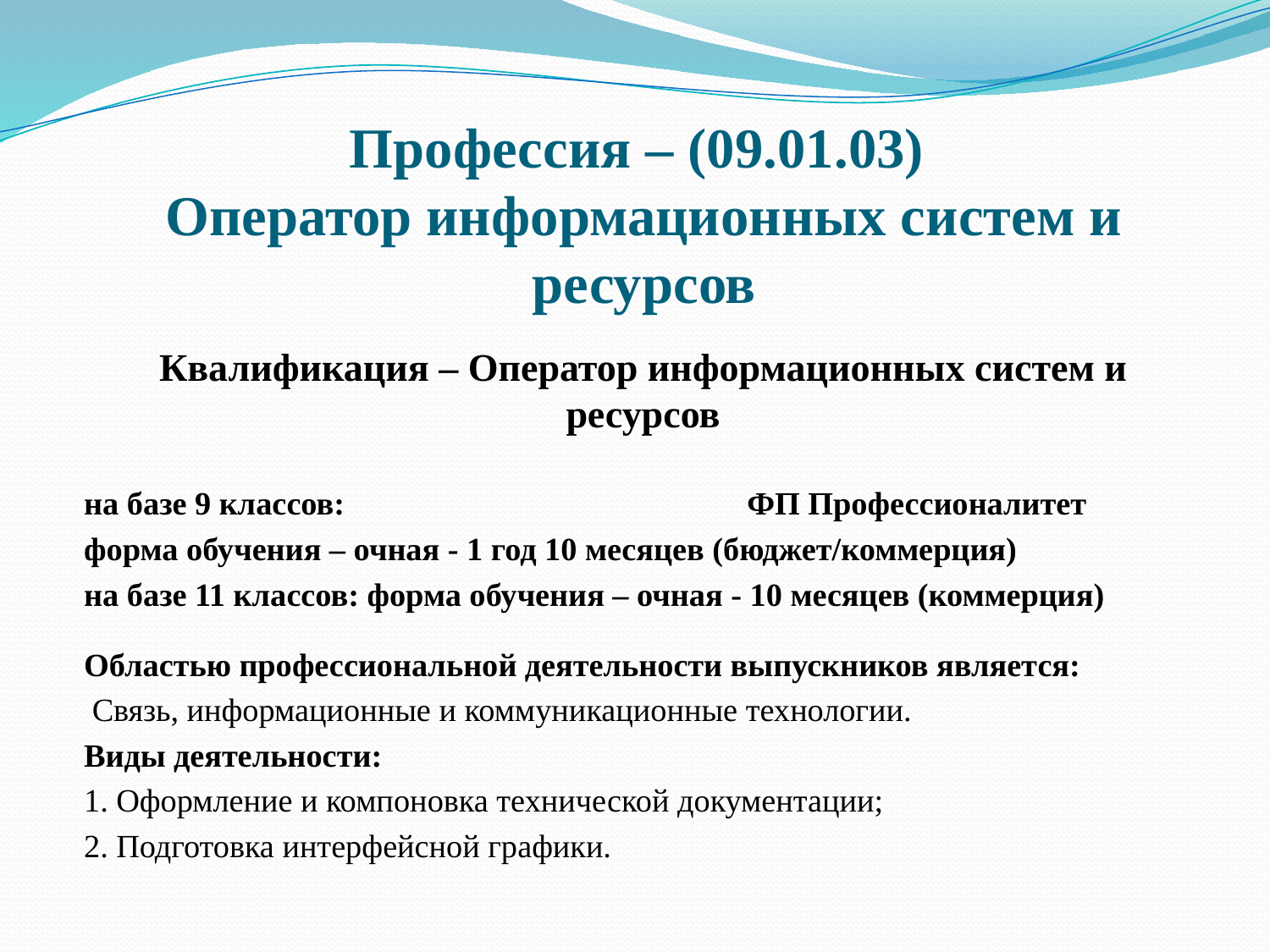

# Профессия – (09.01.03) Оператор информационных систем и ресурсов
Квалификация – Оператор информационных систем и ресурсов

на базе 9 классов:                                                  ФП Профессионалитет
форма обучения – очная - 1 год 10 месяцев (бюджет/коммерция)
на базе 11 классов: форма обучения – очная - 10 месяцев (коммерция)

Областью профессиональной деятельности выпускников является:
 Связь, информационные и коммуникационные технологии.
Виды деятельности:
1. Оформление и компоновка технической документации;
2. Подготовка интерфейсной графики.